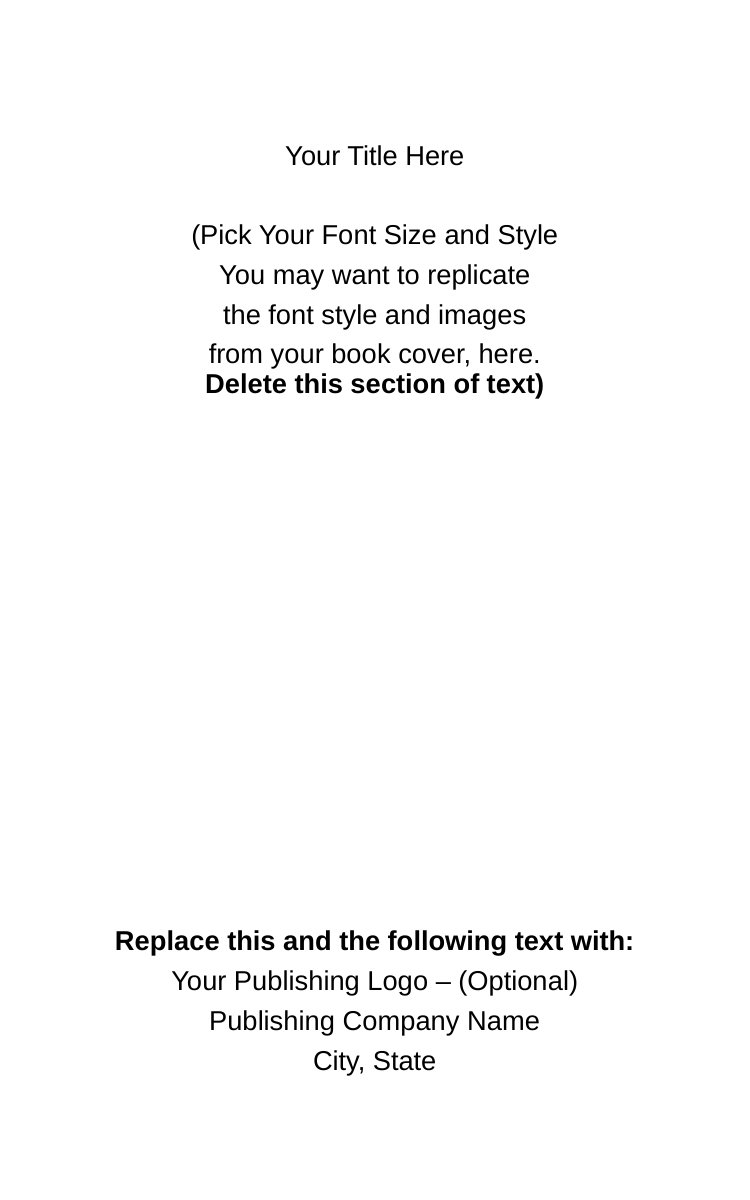

Your Title Here

(Pick Your Font Size and Style
You may want to replicate
the font style and images
from your book cover, here.
Delete this section of text)

Replace this and the following text with:
Your Publishing Logo – (Optional)
Publishing Company Name
City, State